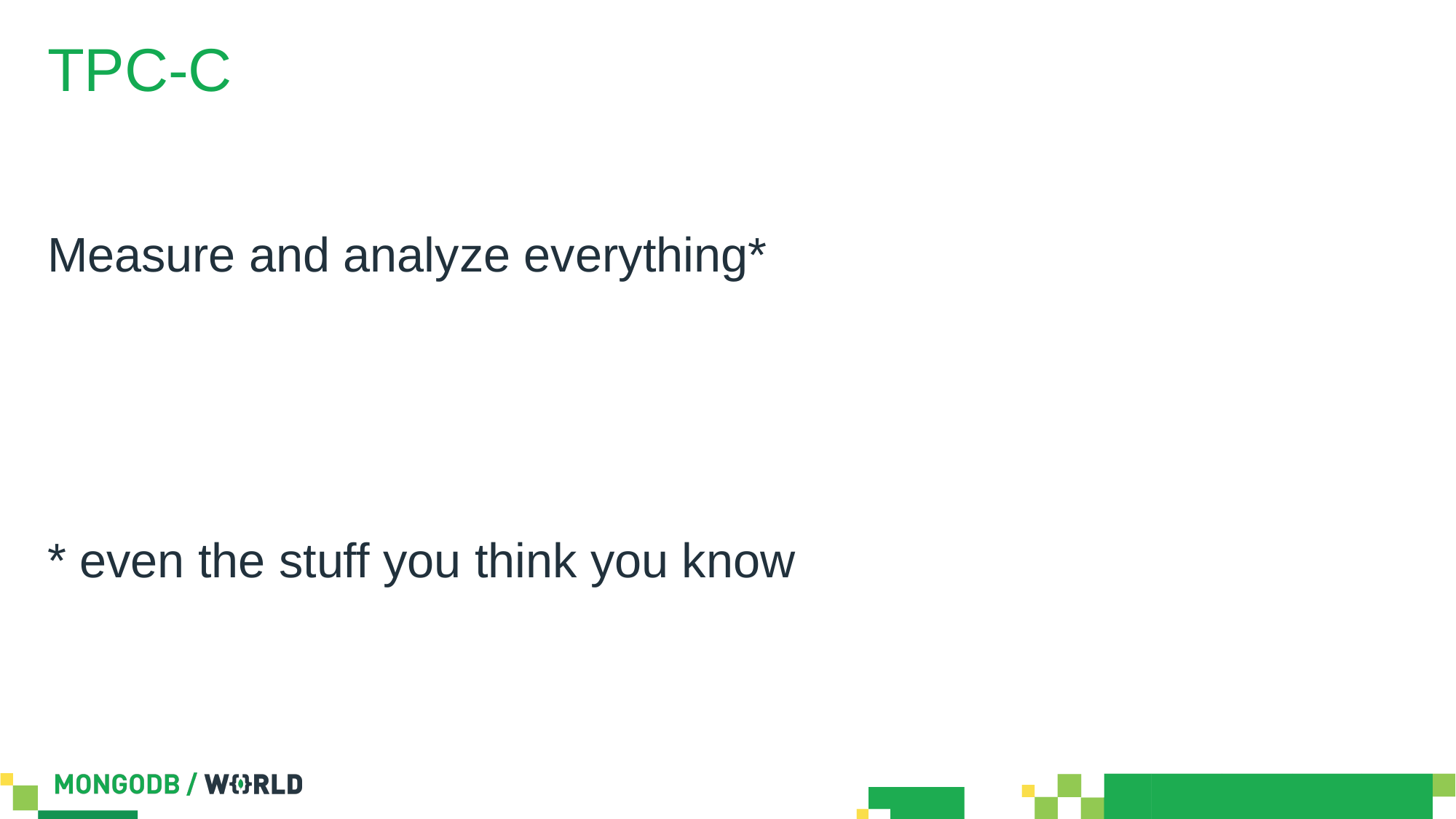

# TPC-C
Measure and analyze everything*

* even the stuff you think you know